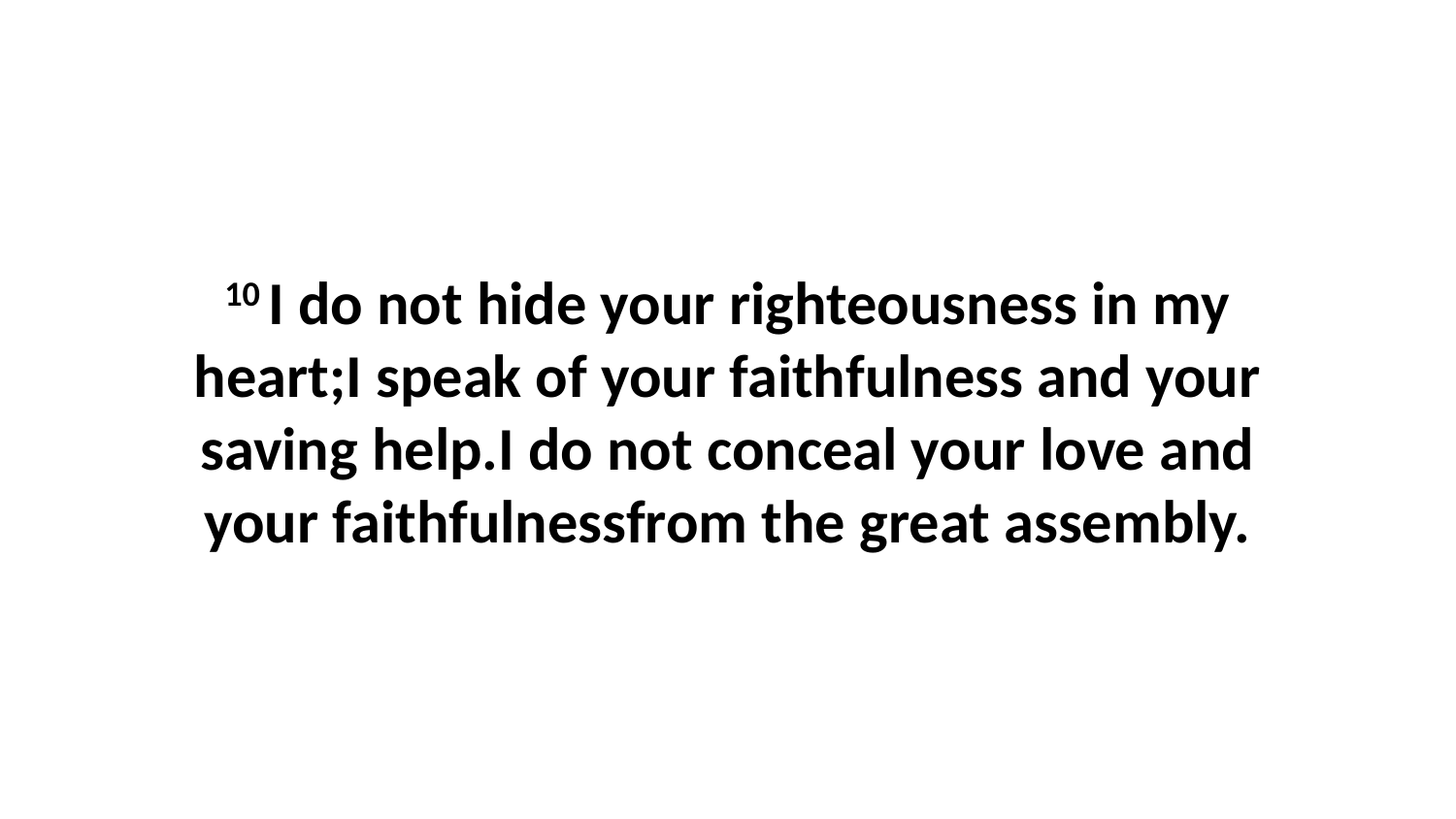

10 I do not hide your righteousness in my heart;I speak of your faithfulness and your saving help.I do not conceal your love and your faithfulnessfrom the great assembly.